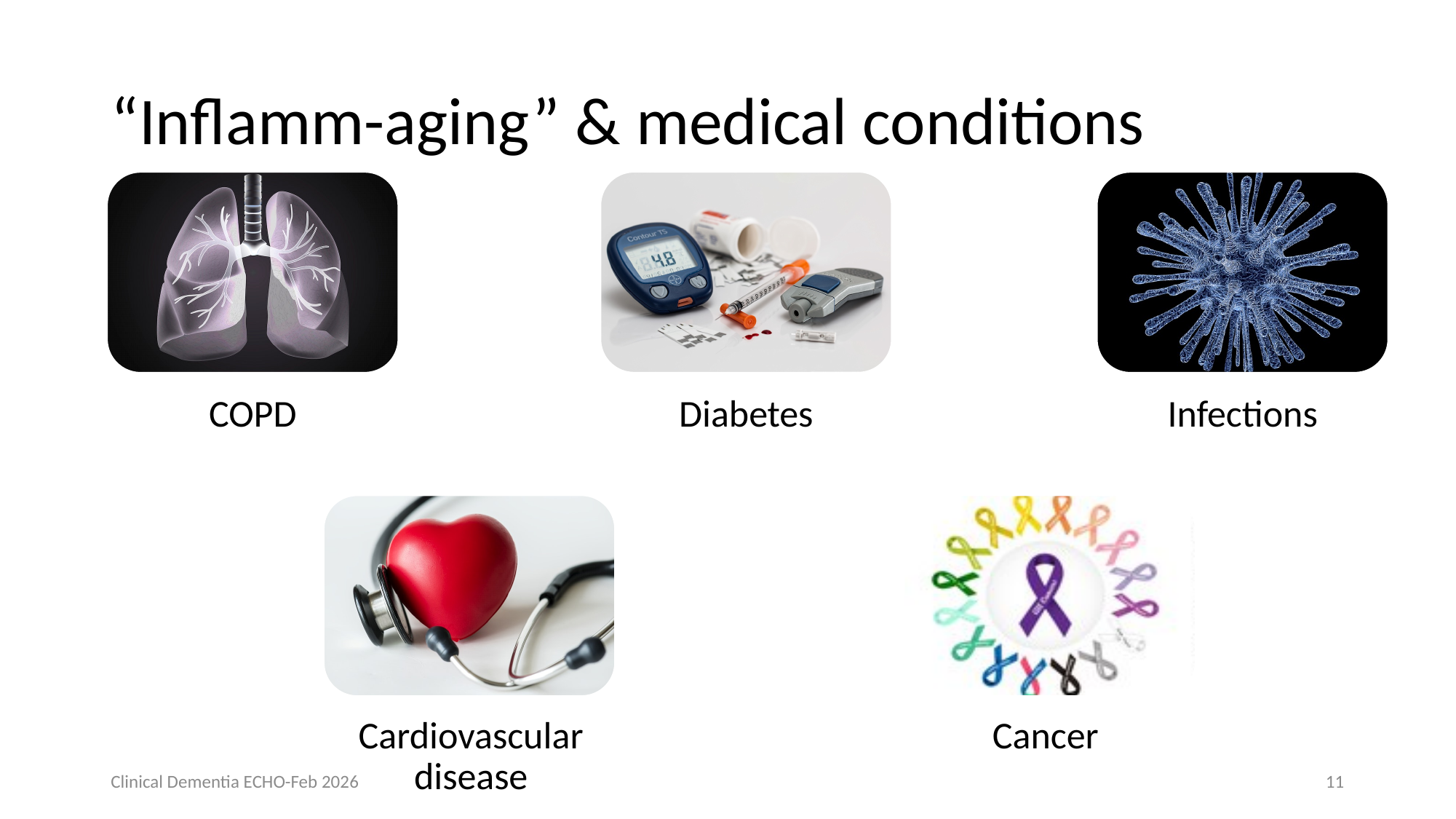

# “Inflamm-aging” & medical conditions
COPD
Cardiovascular disease
Diabetes
Infections
Cancer
Clinical Dementia ECHO-Feb 2026
11